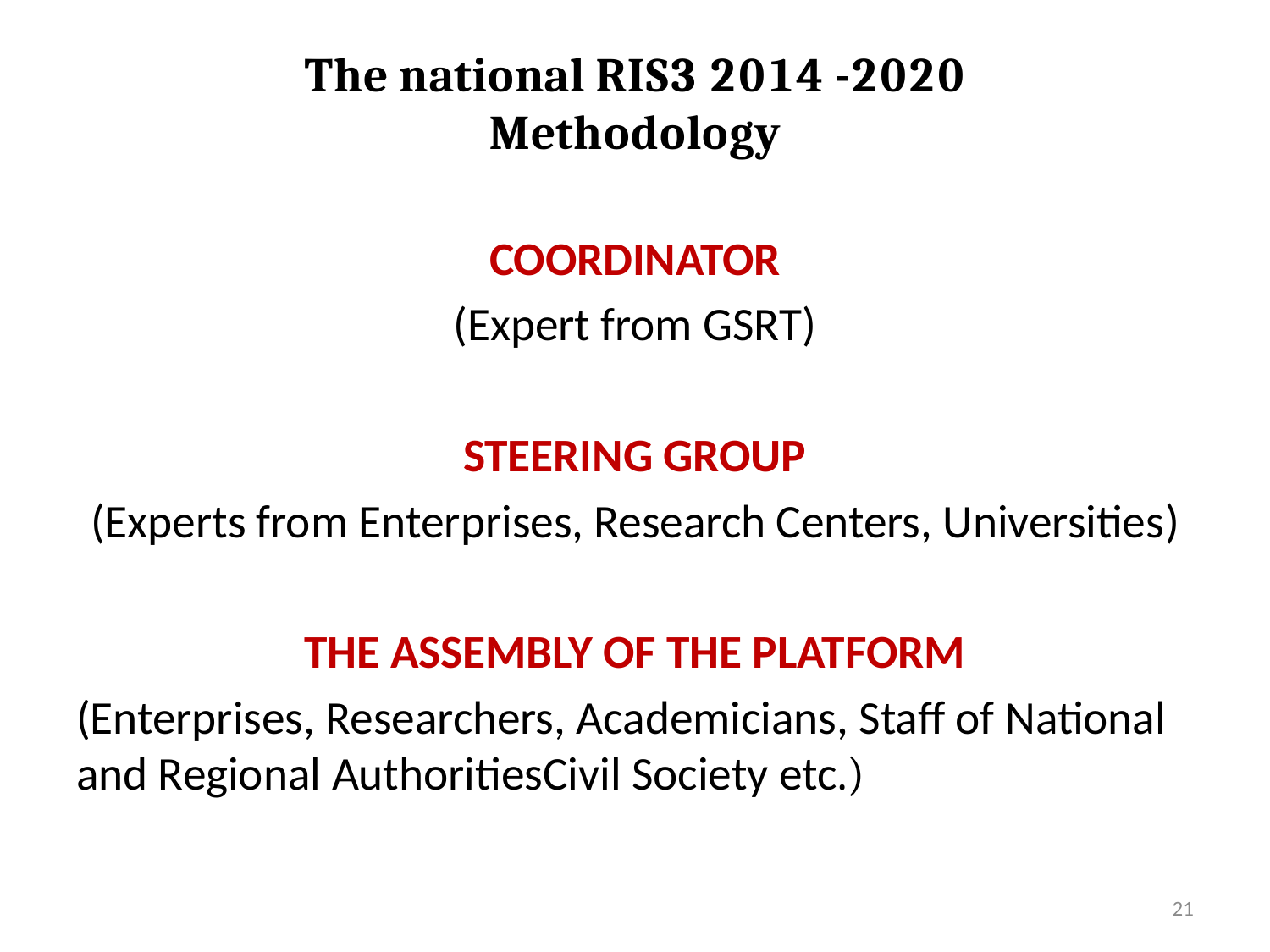

# The national RIS3 2014 -2020 Methodology
COORDINATOR
(Expert from GSRT)

STEERING GROUP
(Experts from Enterprises, Research Centers, Universities)

THE ASSEMBLY OF THE PLATFORM
(Enterprises, Researchers, Academicians, Staff of National and Regional AuthoritiesCivil Society etc.)

21